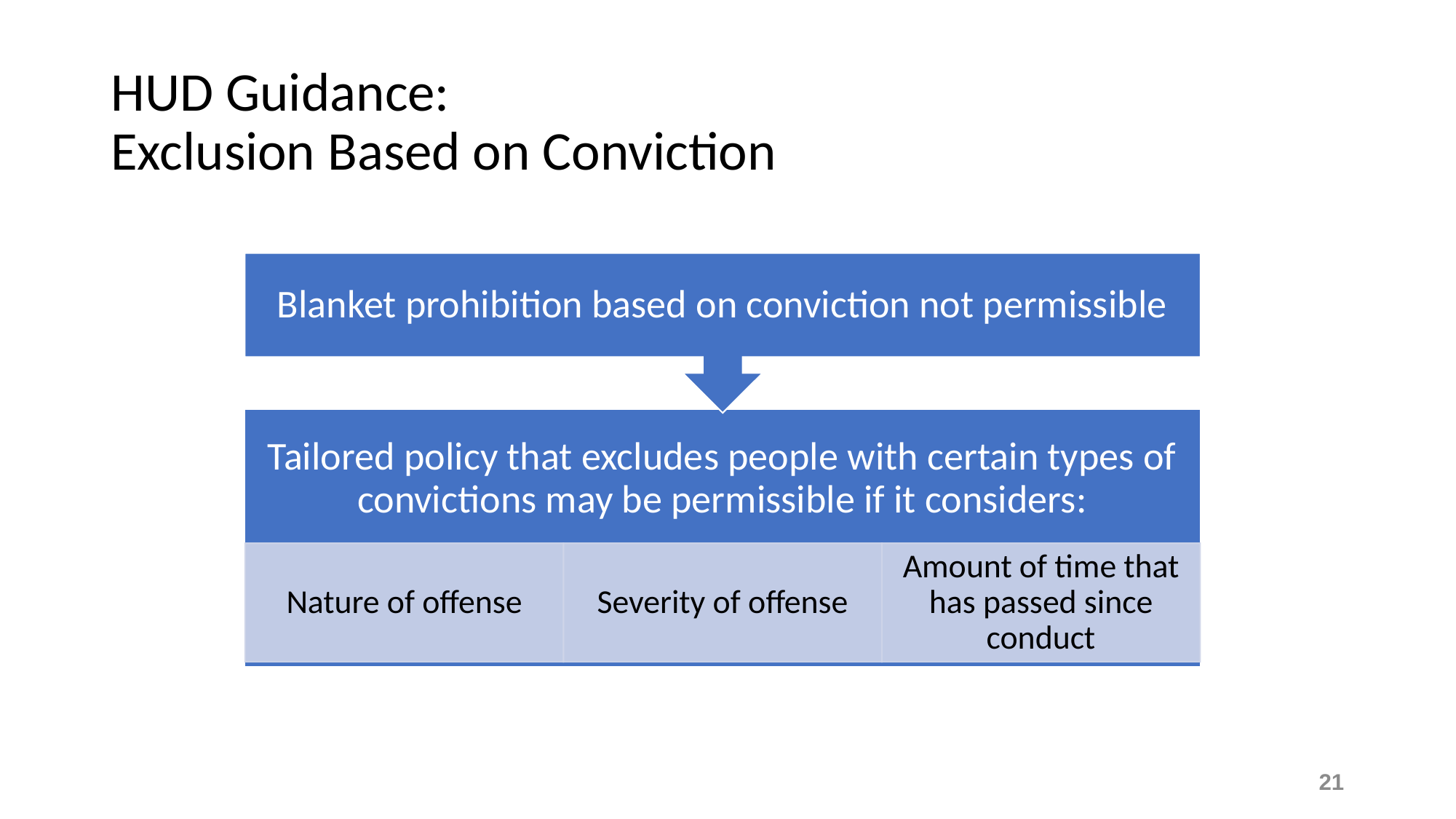

# HUD Guidance: Exclusion Based on Conviction
Tailored policy that excludes people with certain types of convictions may be permissible if it considers:
Nature of offense
Severity of offense
Amount of time that has passed since conduct
Blanket prohibition based on conviction not permissible
21